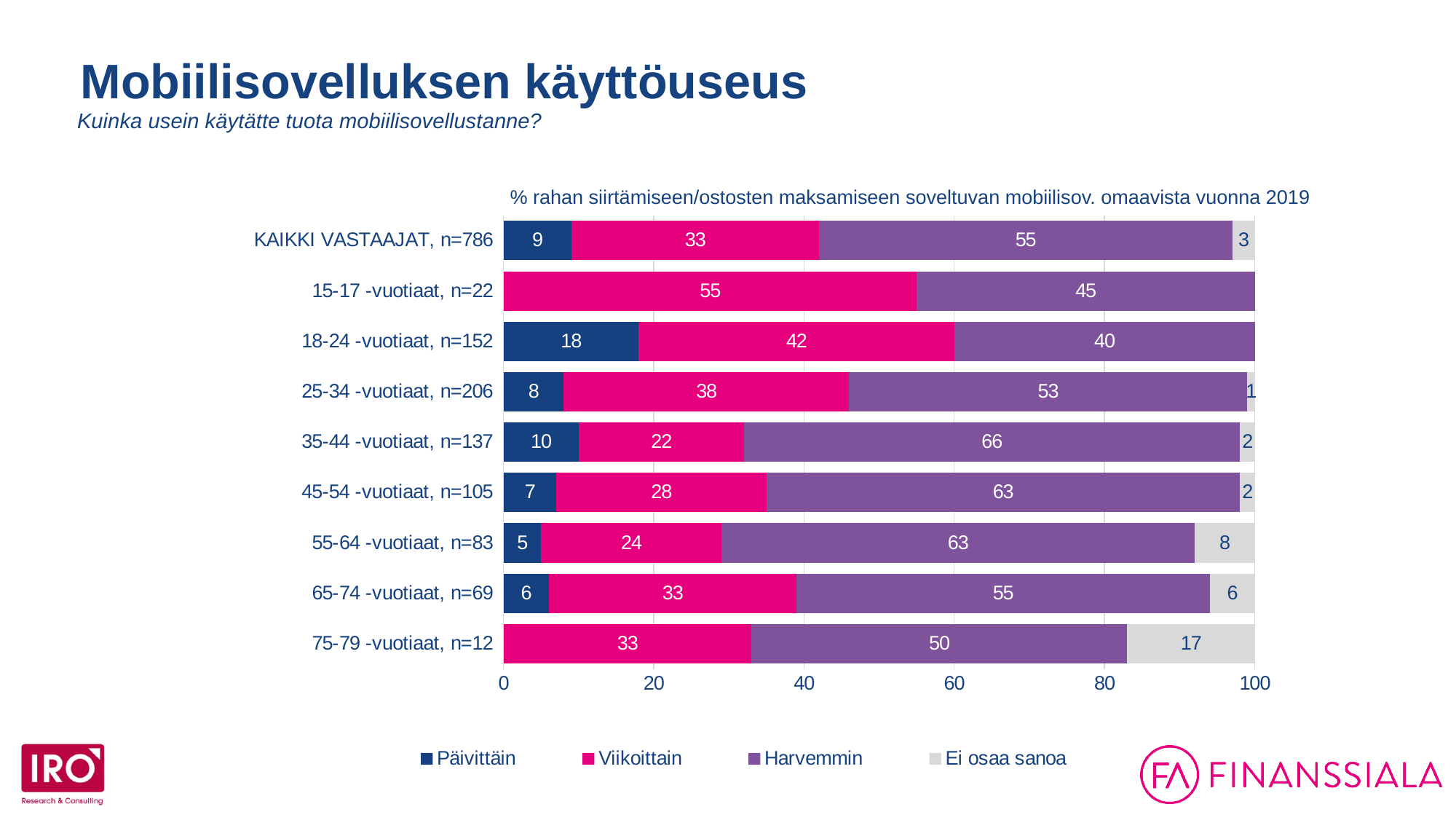

Mobiilisovelluksen käyttöuseus
Kuinka usein käytätte tuota mobiilisovellustanne?

### Chart

| Category | Päivittäin | Viikoittain | Harvemmin | Ei osaa sanoa |
|---|---|---|---|---|
| KAIKKI VASTAAJAT, n=786 | 9.0 | 33.0 | 55.0 | 3.0 |
| 15-17 -vuotiaat, n=22 | None | 55.0 | 45.0 | None |
| 18-24 -vuotiaat, n=152 | 18.0 | 42.0 | 40.0 | None |
| 25-34 -vuotiaat, n=206 | 8.0 | 38.0 | 53.0 | 1.0 |
| 35-44 -vuotiaat, n=137 | 10.0 | 22.0 | 66.0 | 2.0 |
| 45-54 -vuotiaat, n=105 | 7.0 | 28.0 | 63.0 | 2.0 |
| 55-64 -vuotiaat, n=83 | 5.0 | 24.0 | 63.0 | 8.0 |
| 65-74 -vuotiaat, n=69 | 6.0 | 33.0 | 55.0 | 6.0 |
| 75-79 -vuotiaat, n=12 | None | 33.0 | 50.0 | 17.0 |
% rahan siirtämiseen/ostosten maksamiseen soveltuvan mobiilisov. omaavista vuonna 2019